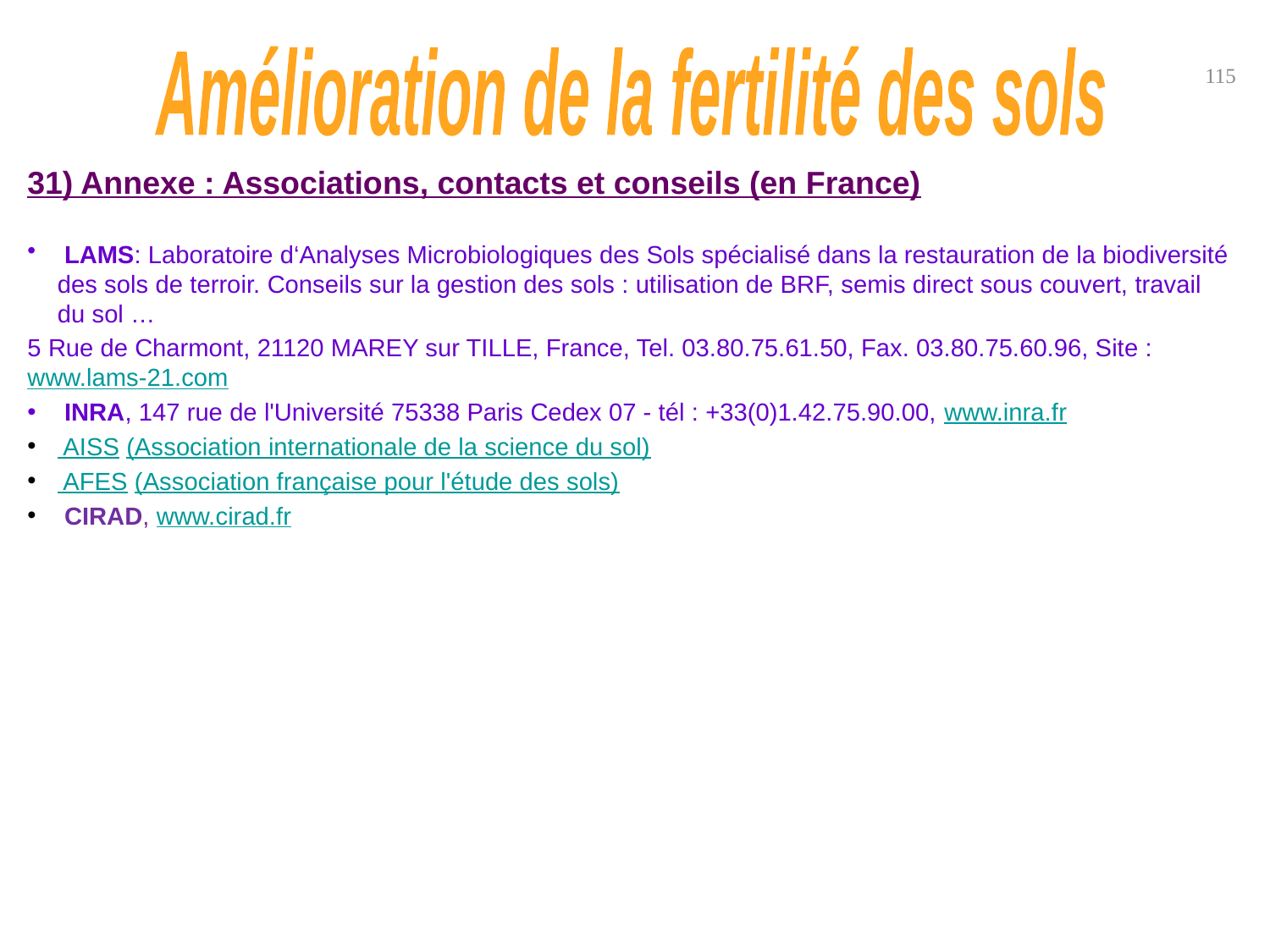

Amélioration de la fertilité des sols
115
31) Annexe : Associations, contacts et conseils (en France)

 LAMS: Laboratoire d‘Analyses Microbiologiques des Sols spécialisé dans la restauration de la biodiversité des sols de terroir. Conseils sur la gestion des sols : utilisation de BRF, semis direct sous couvert, travail du sol …
5 Rue de Charmont, 21120 MAREY sur TILLE, France, Tel. 03.80.75.61.50, Fax. 03.80.75.60.96, Site : www.lams-21.com
 INRA, 147 rue de l'Université 75338 Paris Cedex 07 - tél : +33(0)1.42.75.90.00, www.inra.fr
 AISS (Association internationale de la science du sol)
 AFES (Association française pour l'étude des sols)
 CIRAD, www.cirad.fr